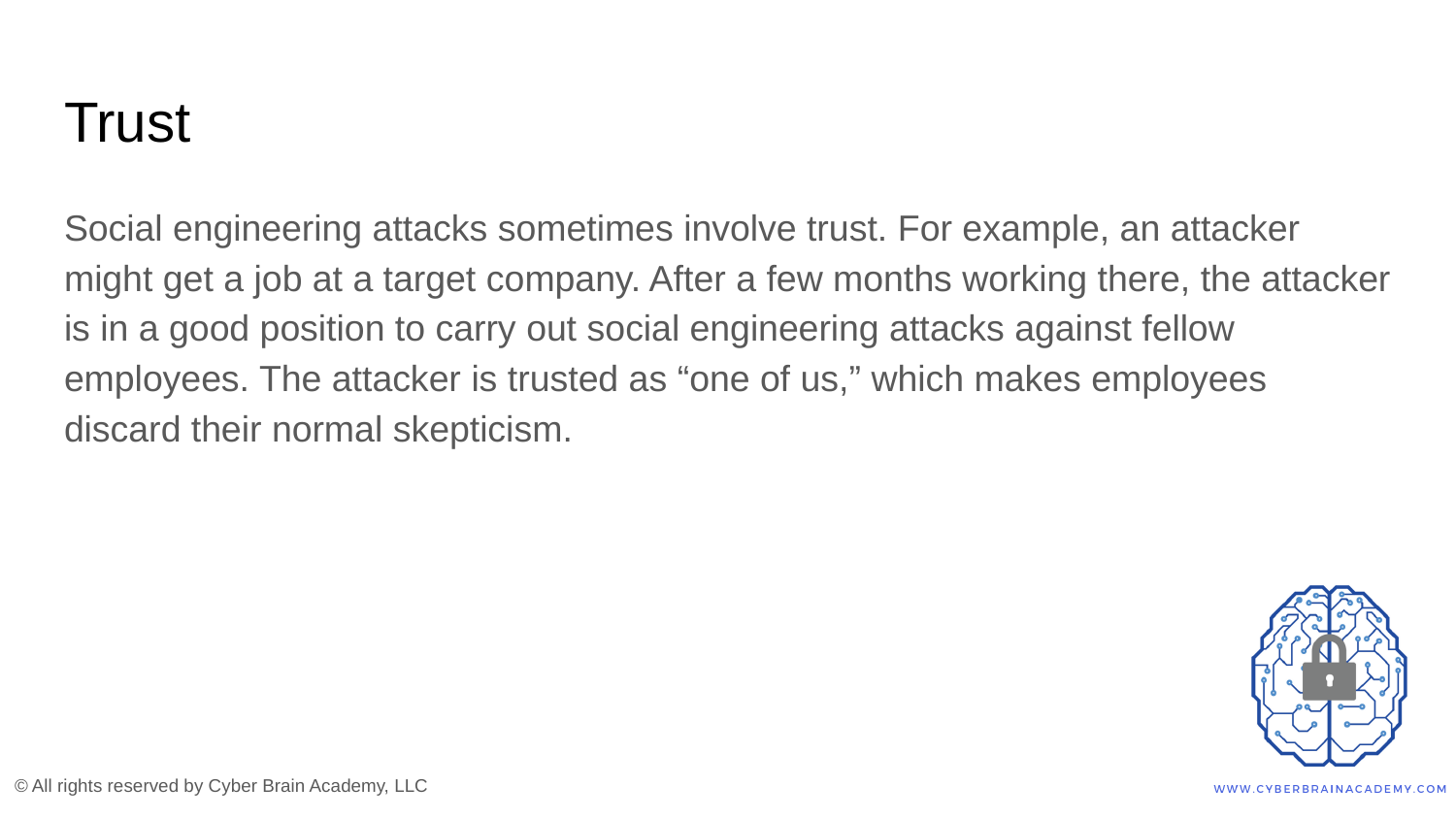

# Trust

Social engineering attacks sometimes involve trust. For example, an attacker might get a job at a target company. After a few months working there, the attacker is in a good position to carry out social engineering attacks against fellow employees. The attacker is trusted as “one of us,” which makes employees discard their normal skepticism.